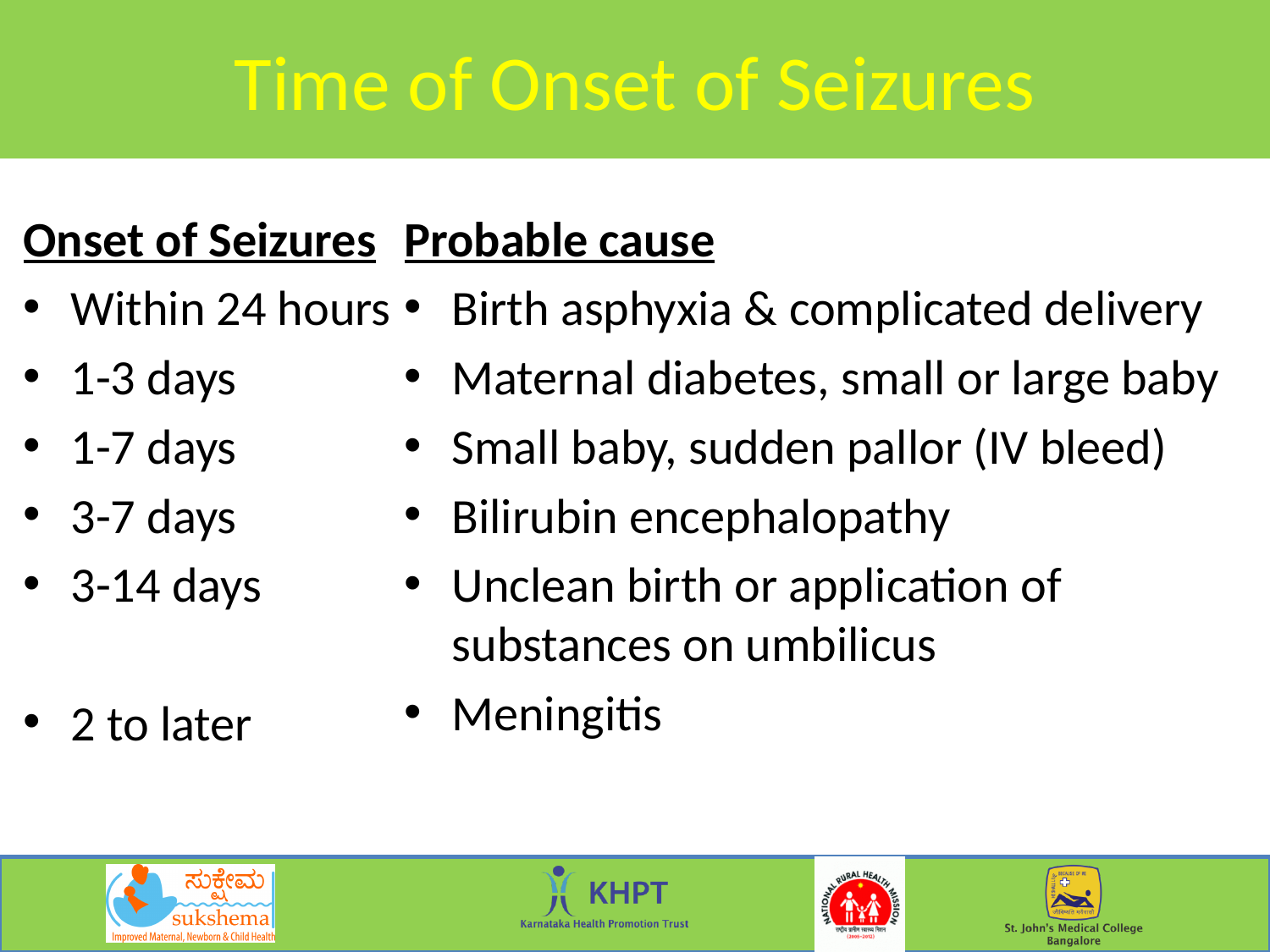

# Time of Onset of Seizures
Onset of Seizures
Within 24 hours
1-3 days
1-7 days
3-7 days
3-14 days

2 to later
Probable cause
Birth asphyxia & complicated delivery
Maternal diabetes, small or large baby
Small baby, sudden pallor (IV bleed)
Bilirubin encephalopathy
Unclean birth or application of substances on umbilicus
Meningitis